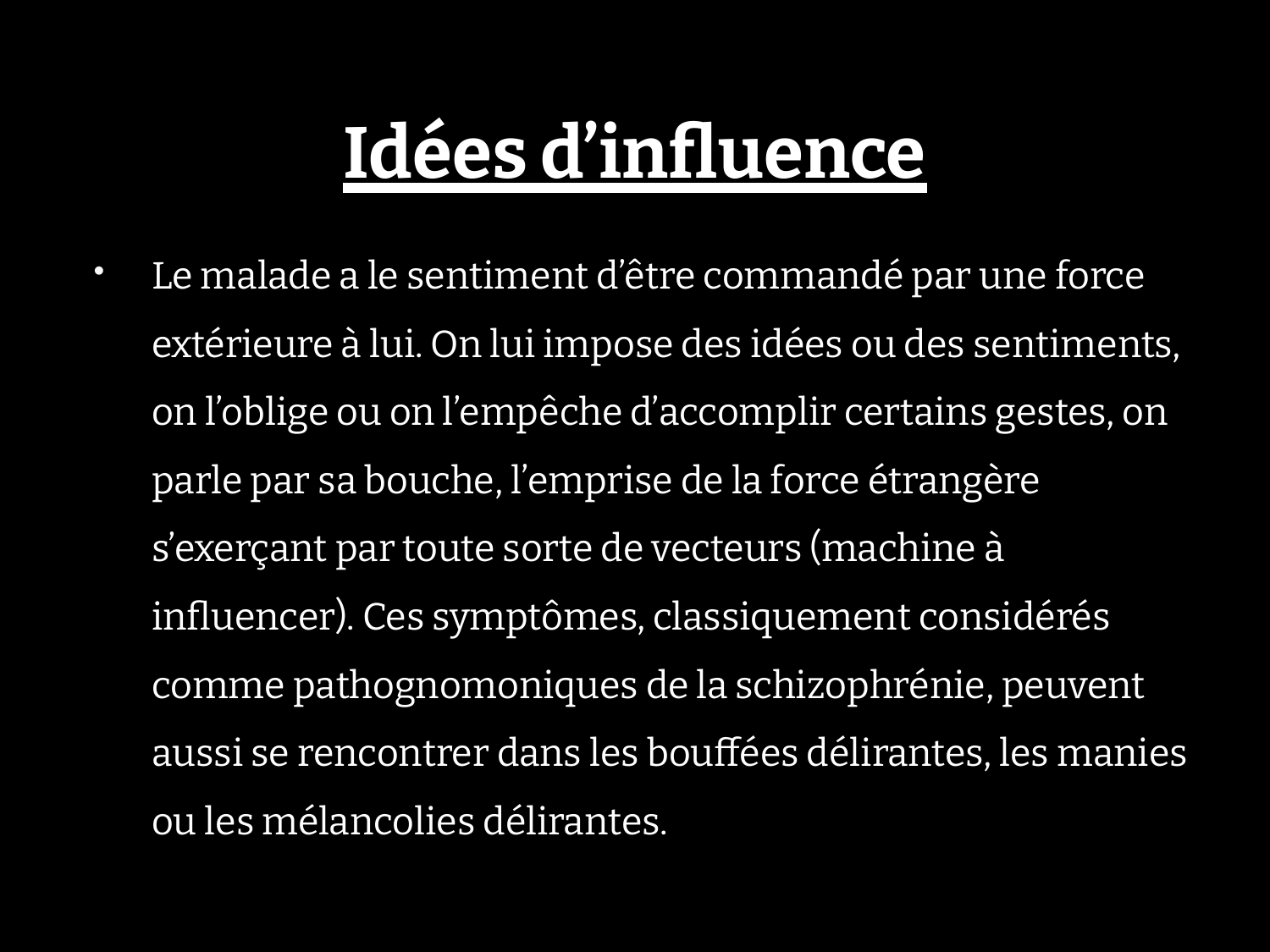

# Idées d’influence
Le malade a le sentiment d’être commandé par une force extérieure à lui. On lui impose des idées ou des sentiments, on l’oblige ou on l’empêche d’accomplir certains gestes, on parle par sa bouche, l’emprise de la force étrangère s’exerçant par toute sorte de vecteurs (machine à influencer). Ces symptômes, classiquement considérés comme pathognomoniques de la schizophrénie, peuvent aussi se rencontrer dans les bouffées délirantes, les manies ou les mélancolies délirantes.